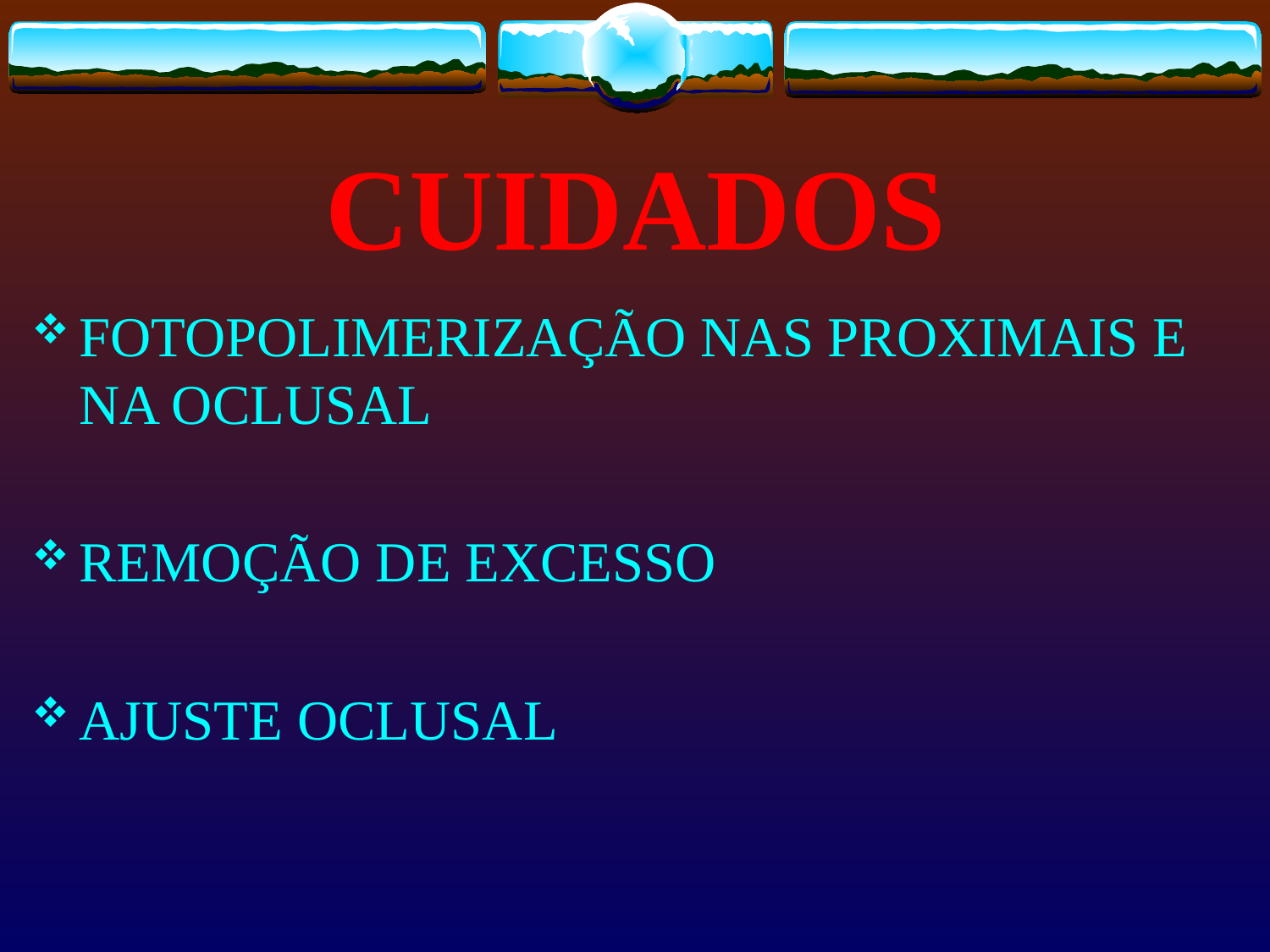

# CUIDADOS
FOTOPOLIMERIZAÇÃO NAS PROXIMAIS E NA OCLUSAL

REMOÇÃO DE EXCESSO

AJUSTE OCLUSAL